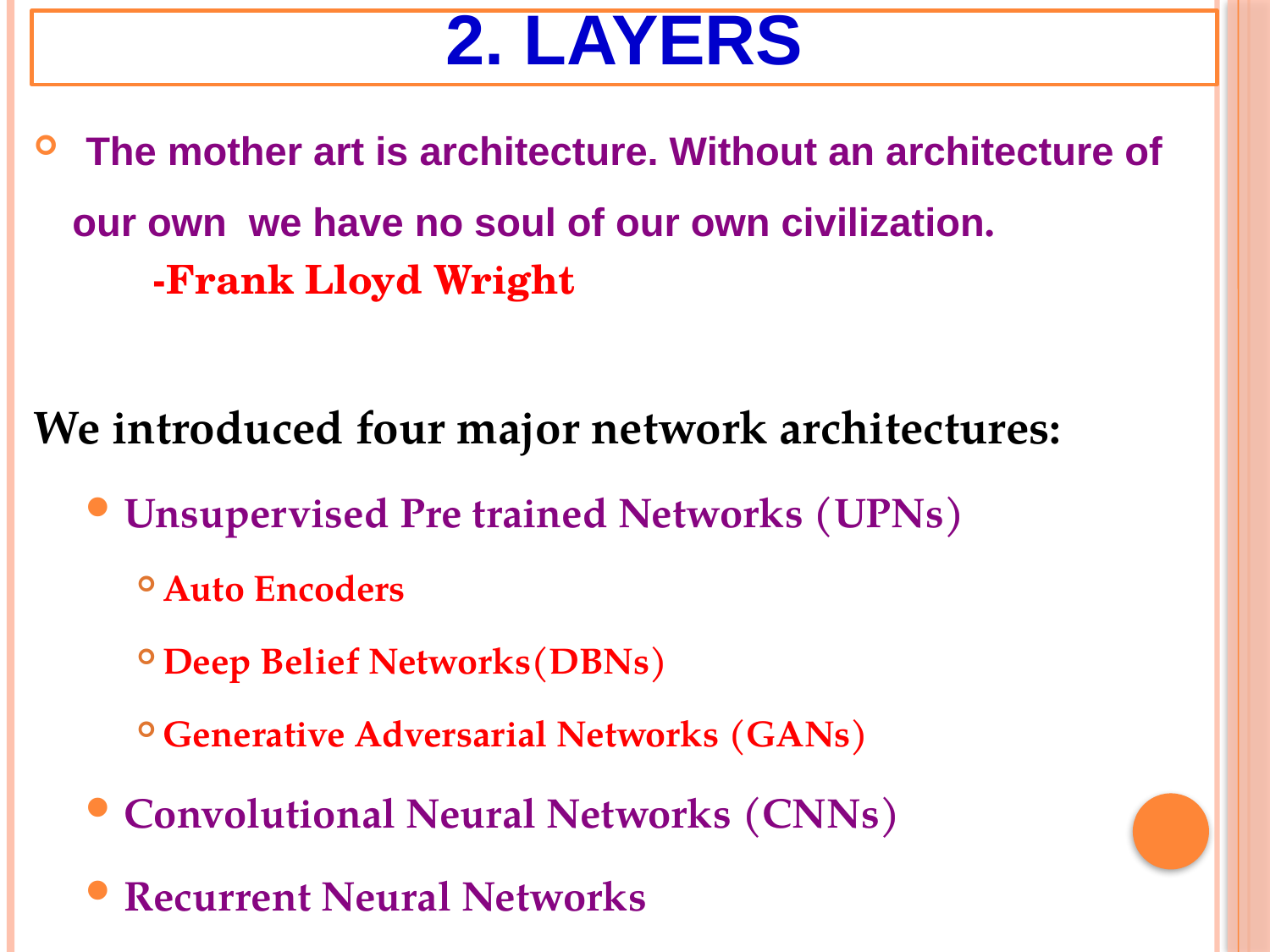

# 2. Layers
 The mother art is architecture. Without an architecture of our own  we have no soul of our own civilization.
					-Frank Lloyd Wright

We introduced four major network architectures:
Unsupervised Pre trained Networks (UPNs)
Auto Encoders
Deep Belief Networks(DBNs)
Generative Adversarial Networks (GANs)
Convolutional Neural Networks (CNNs)
Recurrent Neural Networks